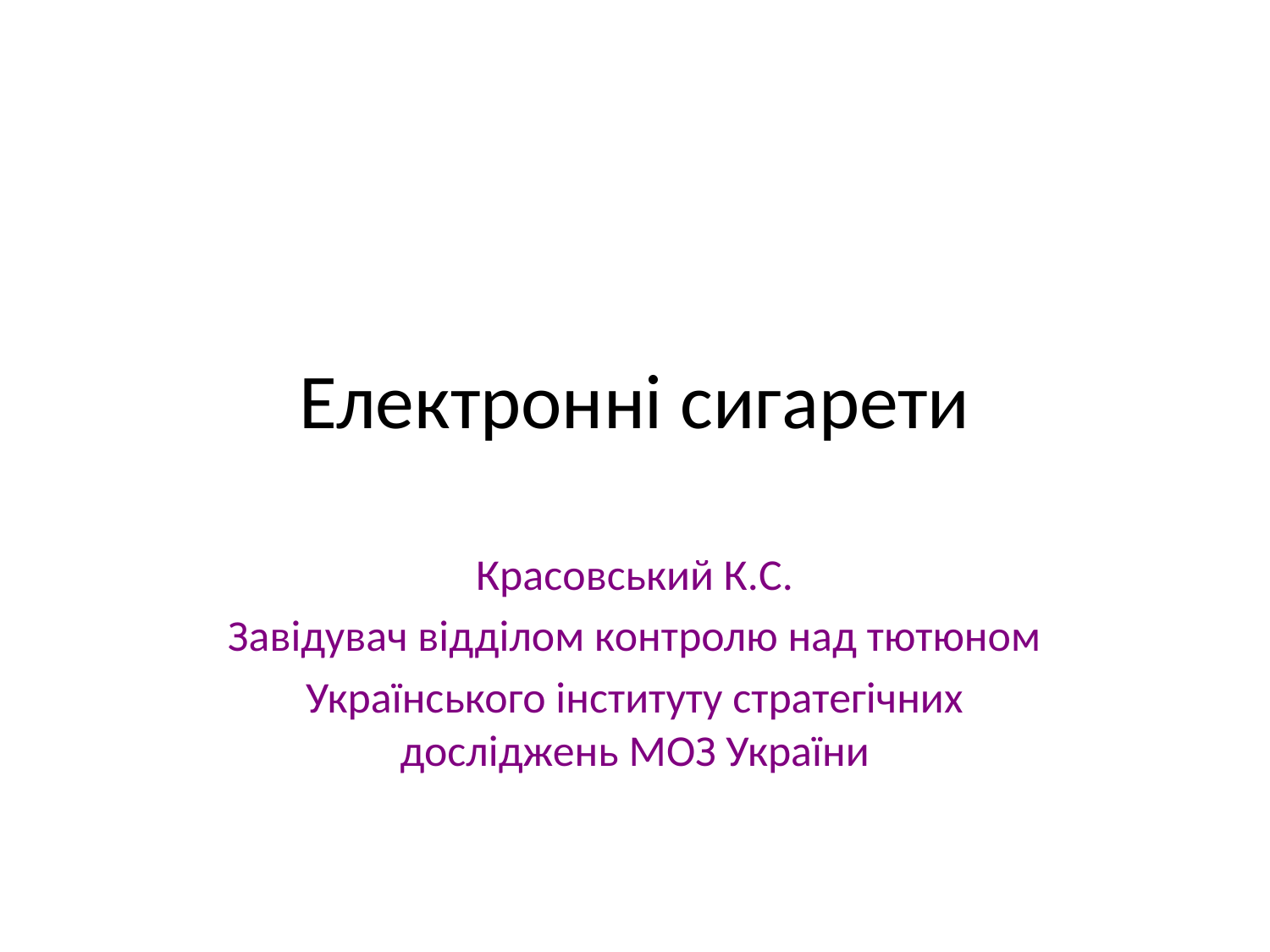

# Електронні сигарети
Красовський К.С.
Завідувач відділом контролю над тютюном
Українського інституту стратегічних досліджень МОЗ України